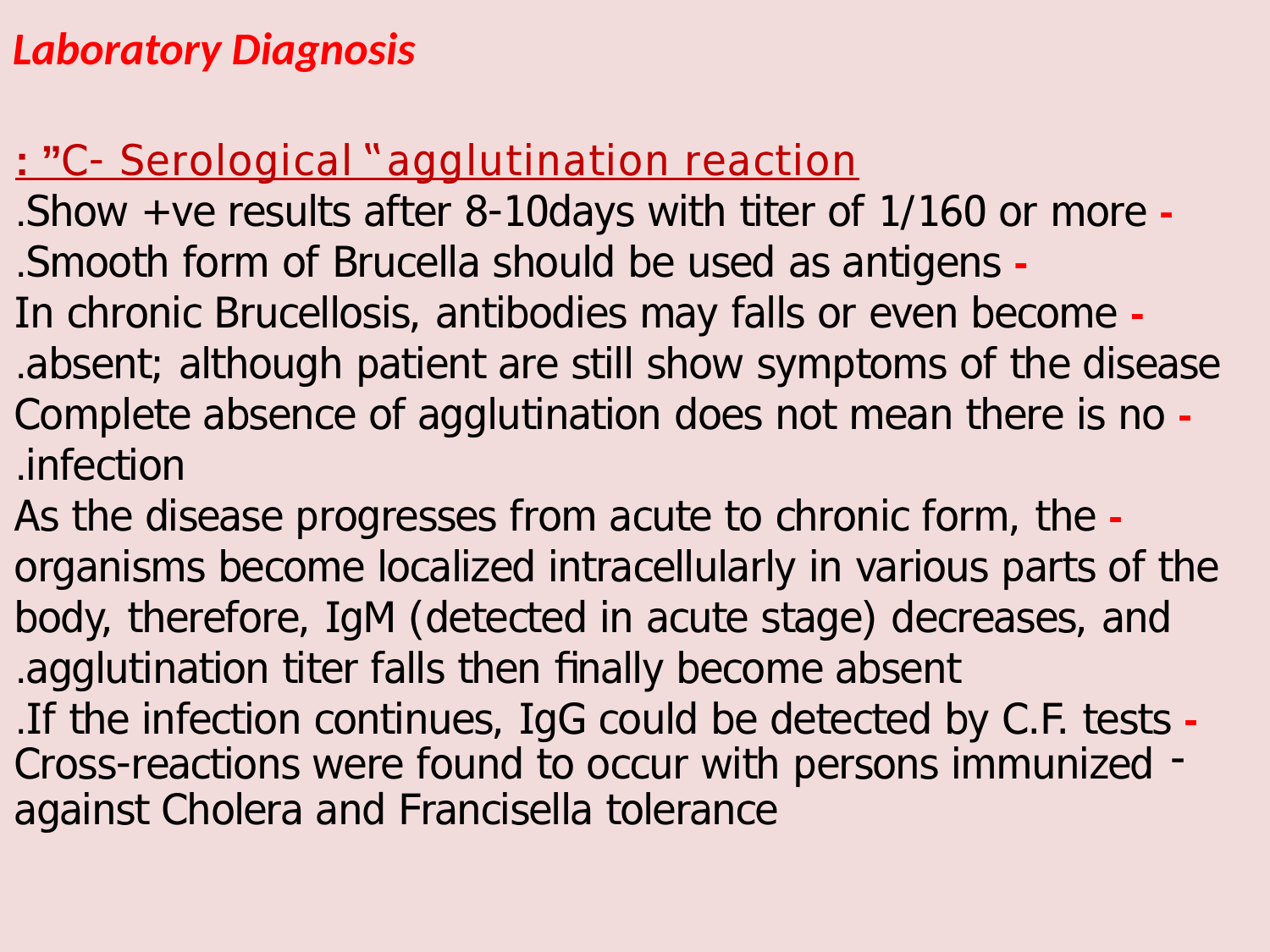

Laboratory Diagnosis
C- Serological “agglutination reaction” :
- Show +ve results after 8-10days with titer of 1/160 or more.
- Smooth form of Brucella should be used as antigens.
- In chronic Brucellosis, antibodies may falls or even become absent; although patient are still show symptoms of the disease.
- Complete absence of agglutination does not mean there is no infection.
- As the disease progresses from acute to chronic form, the organisms become localized intracellularly in various parts of the body, therefore, IgM (detected in acute stage) decreases, and agglutination titer falls then finally become absent.
- If the infection continues, IgG could be detected by C.F. tests.
Cross-reactions were found to occur with persons immunized against Cholera and Francisella tolerance